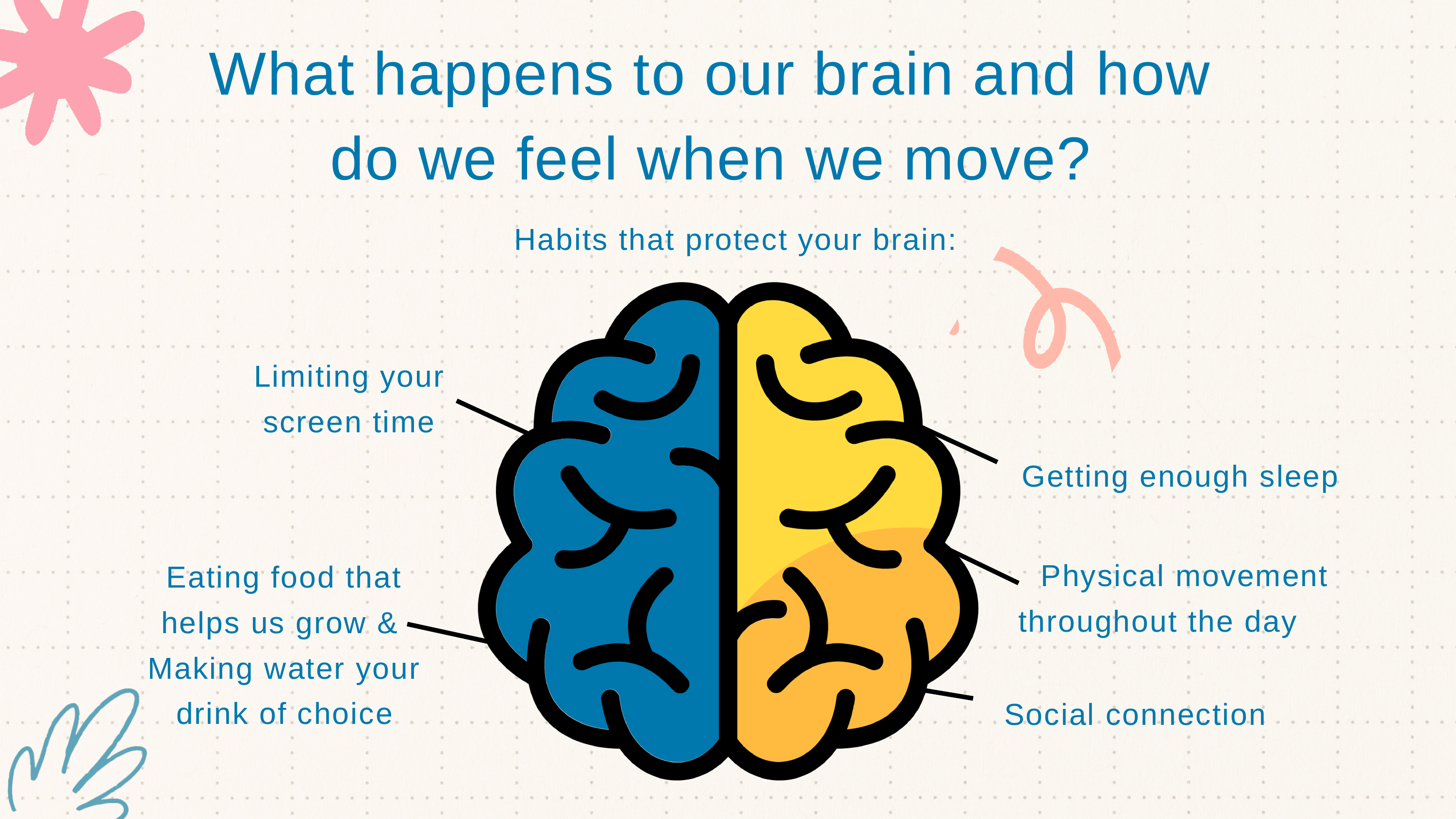

What happens to our brain and how do we feel when we move?
Habits that protect your brain:

Limiting your
screen time

Getting enough sleep
18

Physical movement
throughout the day
Eating food that helps us grow &
Making water your drink of choice

Social connection